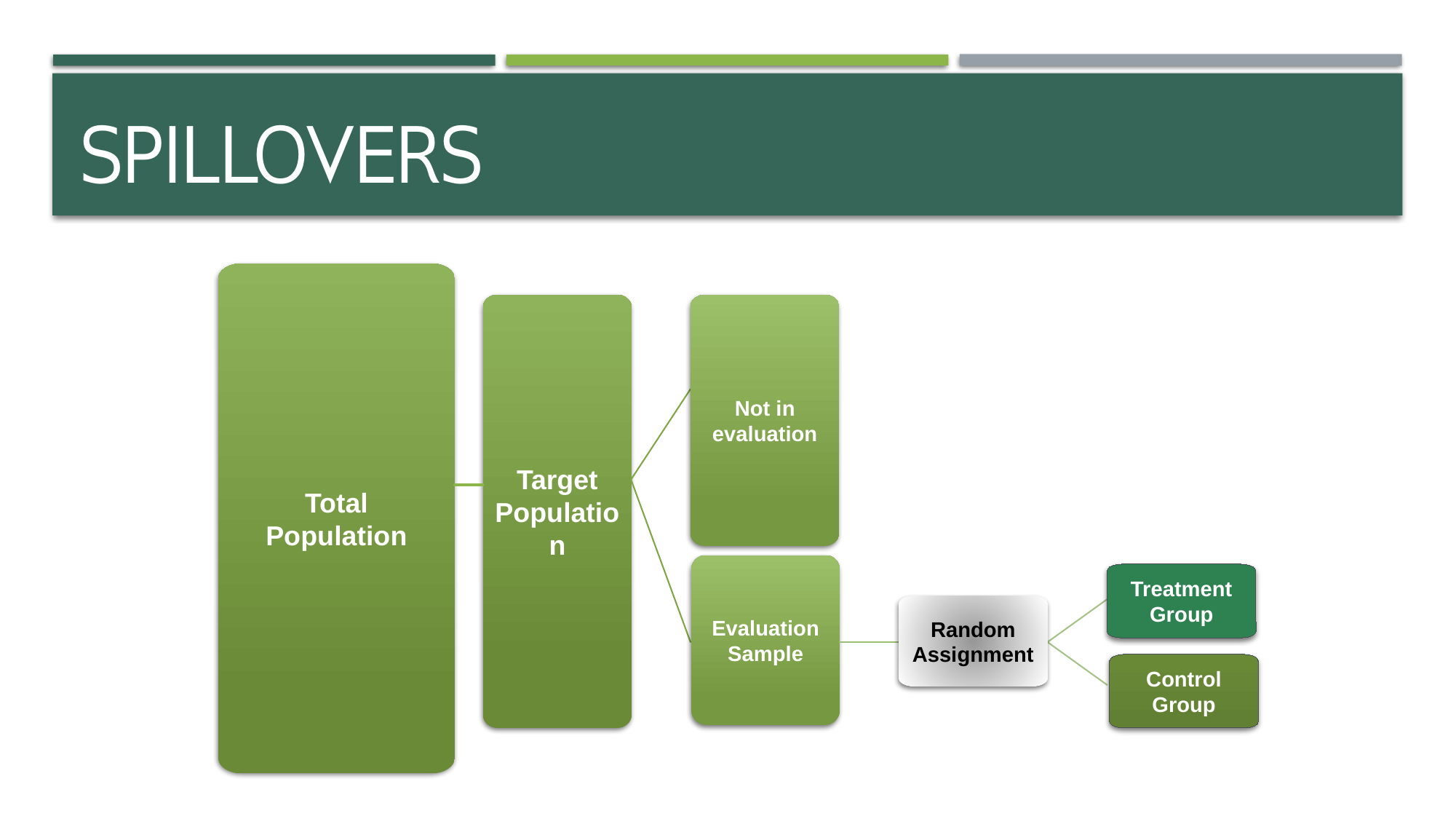

# Spillovers
Total
Population
Not in evaluation
Target Population

Evaluation Sample

Treatment Group
Random Assignment

Control Group